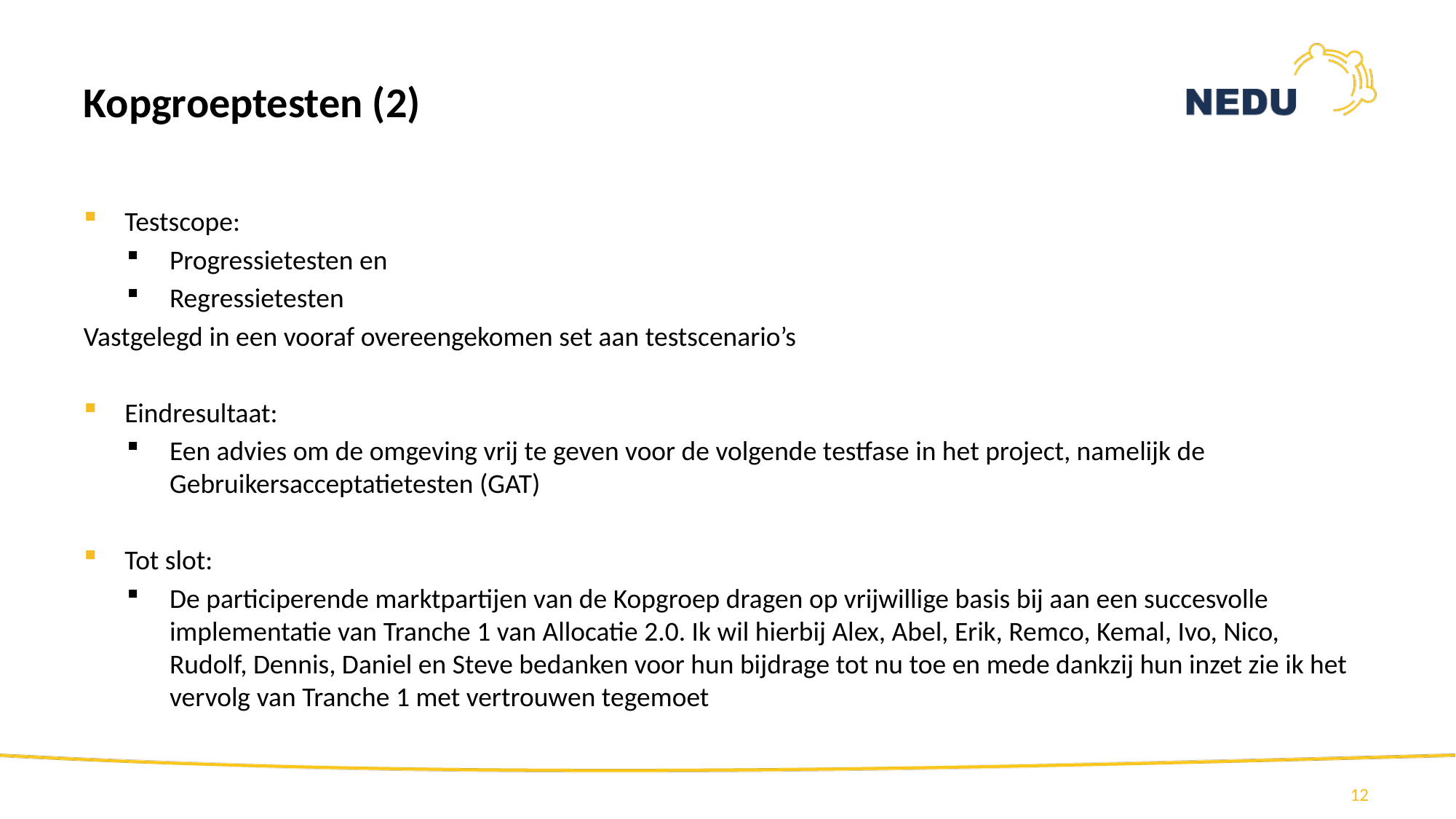

# Kopgroeptesten (2)

Testscope:
Progressietesten en
Regressietesten
Vastgelegd in een vooraf overeengekomen set aan testscenario’s

Eindresultaat:
Een advies om de omgeving vrij te geven voor de volgende testfase in het project, namelijk de Gebruikersacceptatietesten (GAT)

Tot slot:
De participerende marktpartijen van de Kopgroep dragen op vrijwillige basis bij aan een succesvolle implementatie van Tranche 1 van Allocatie 2.0. Ik wil hierbij Alex, Abel, Erik, Remco, Kemal, Ivo, Nico, Rudolf, Dennis, Daniel en Steve bedanken voor hun bijdrage tot nu toe en mede dankzij hun inzet zie ik het vervolg van Tranche 1 met vertrouwen tegemoet

12